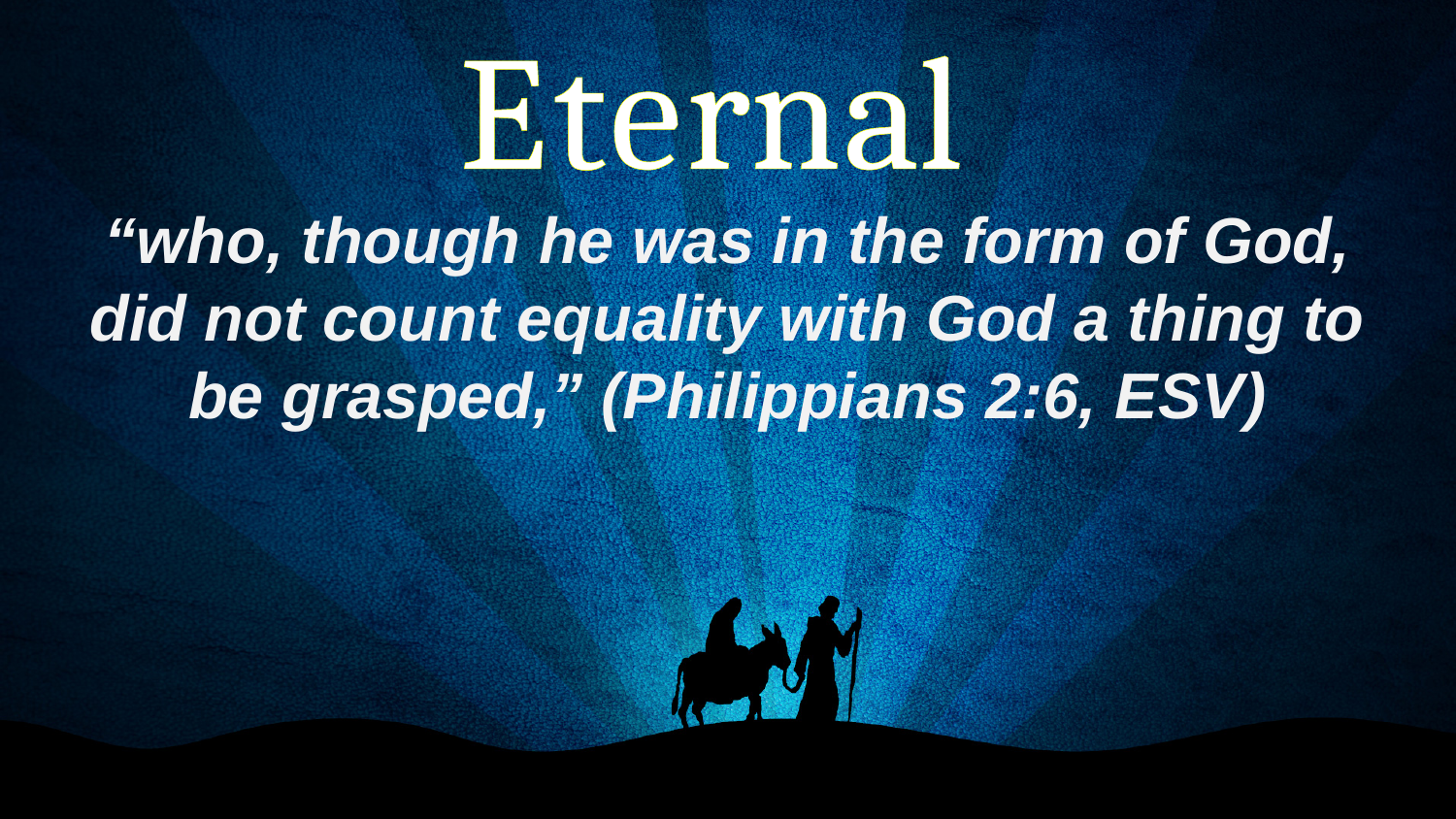

Eternal
“who, though he was in the form of God, did not count equality with God a thing to be grasped,” (Philippians 2:6, ESV)